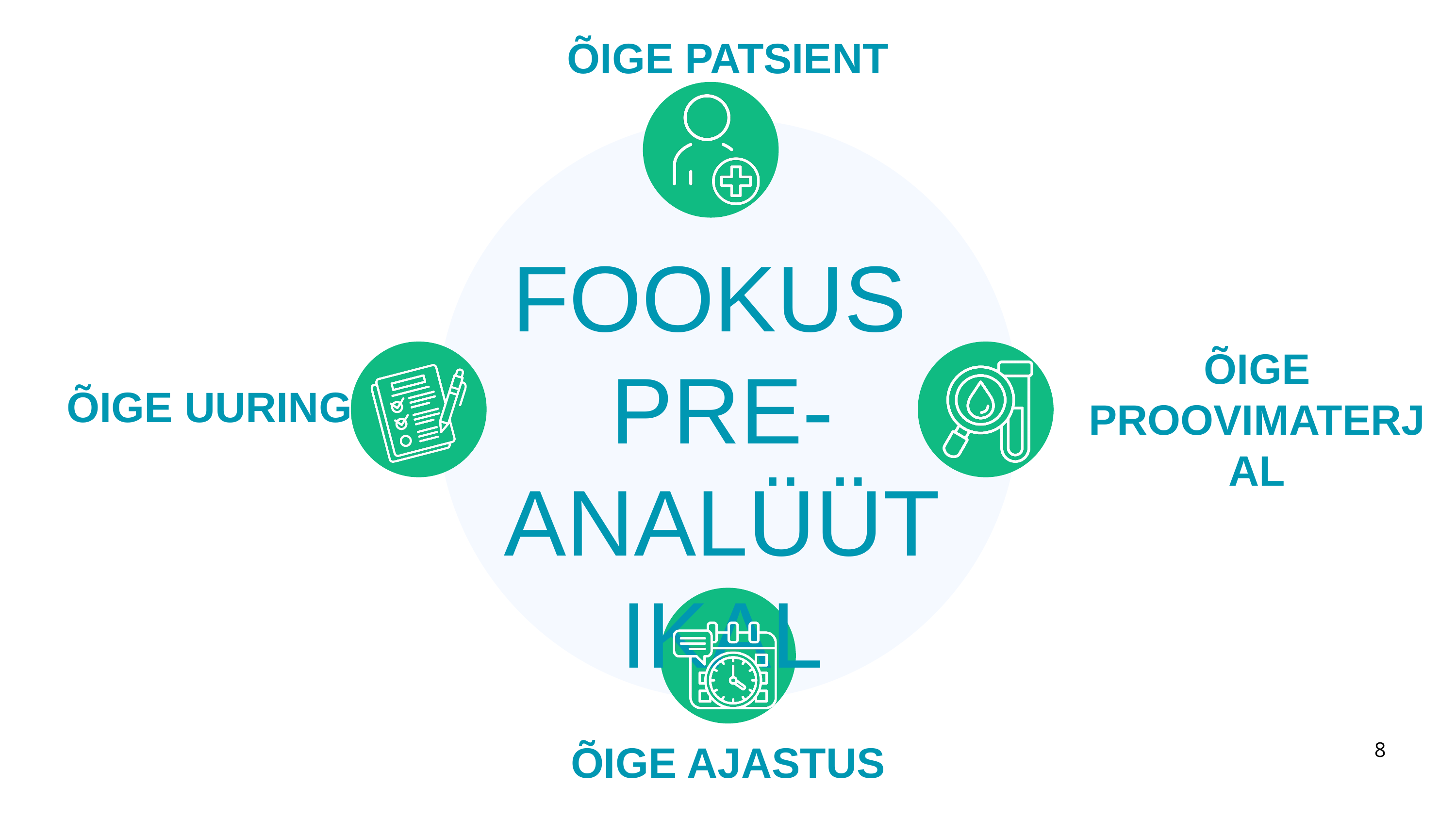

ÕIGE PATSIENT

FOOKUS
PRE-ANALÜÜTIKAL

ÕIGE PROOVIMATERJAL

ÕIGE UURING

8
ÕIGE AJASTUS